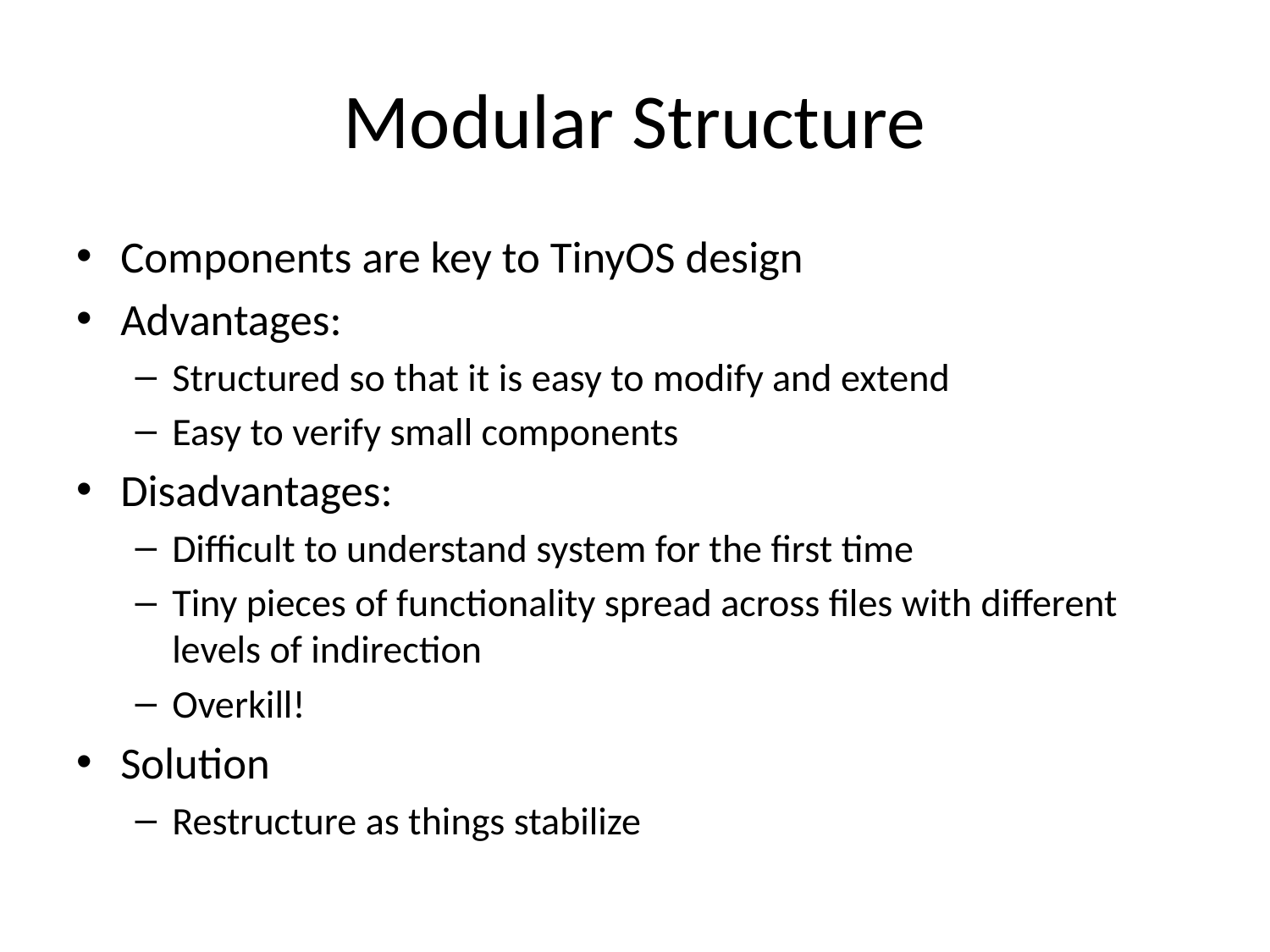

# Modular Structure
Components are key to TinyOS design
Advantages:
Structured so that it is easy to modify and extend
Easy to verify small components
Disadvantages:
Difficult to understand system for the first time
Tiny pieces of functionality spread across files with different levels of indirection
Overkill!
Solution
Restructure as things stabilize